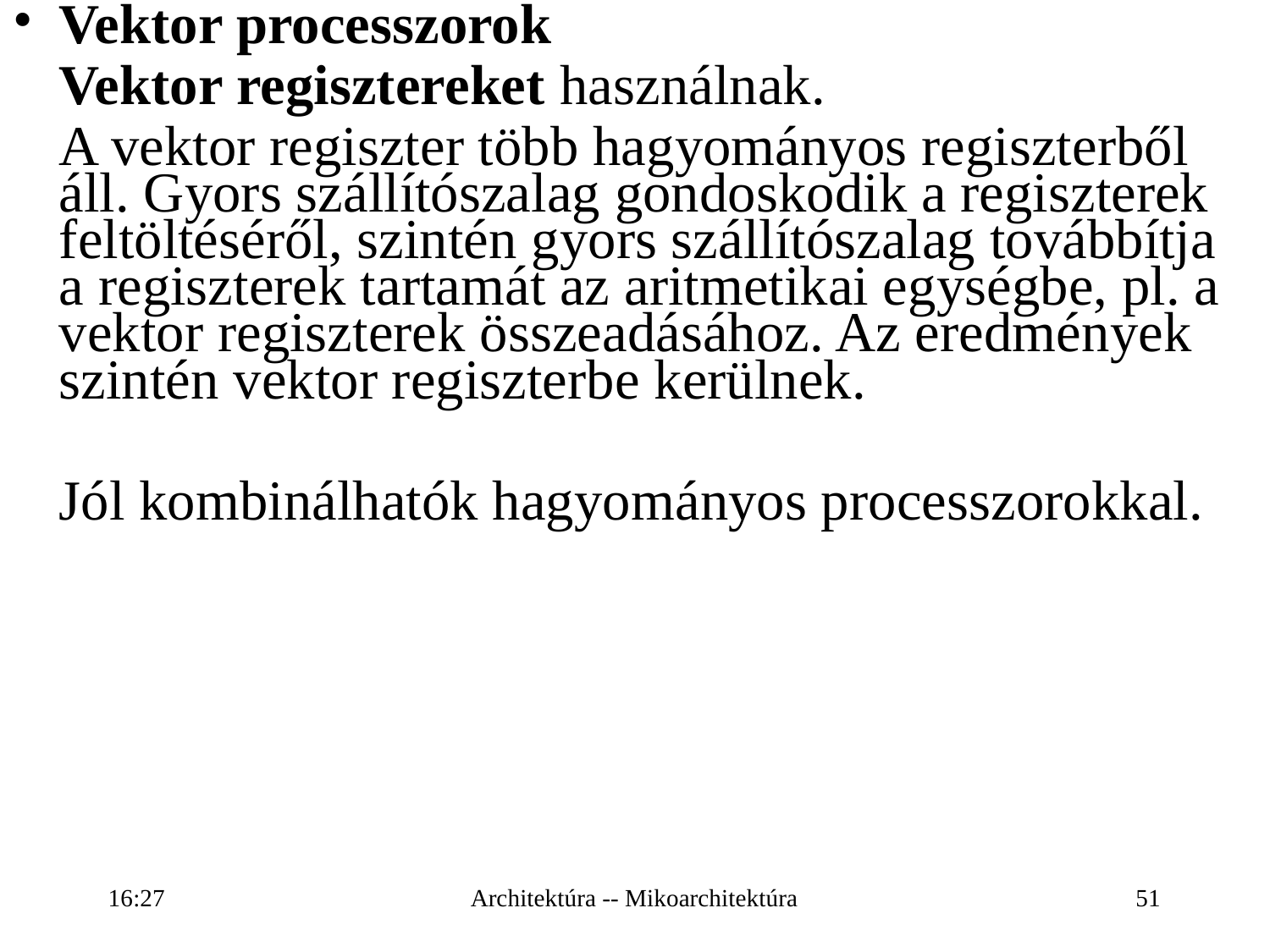

Vektor processzorok
	Vektor regisztereket használnak.
	A vektor regiszter több hagyományos regiszterből áll. Gyors szállítószalag gondoskodik a regiszterek feltöltéséről, szintén gyors szállítószalag továbbítja a regiszterek tartamát az aritmetikai egységbe, pl. a vektor regiszterek összeadásához. Az eredmények szintén vektor regiszterbe kerülnek.

	Jól kombinálhatók hagyományos processzorokkal.
16:27
Architektúra -- Mikoarchitektúra
51